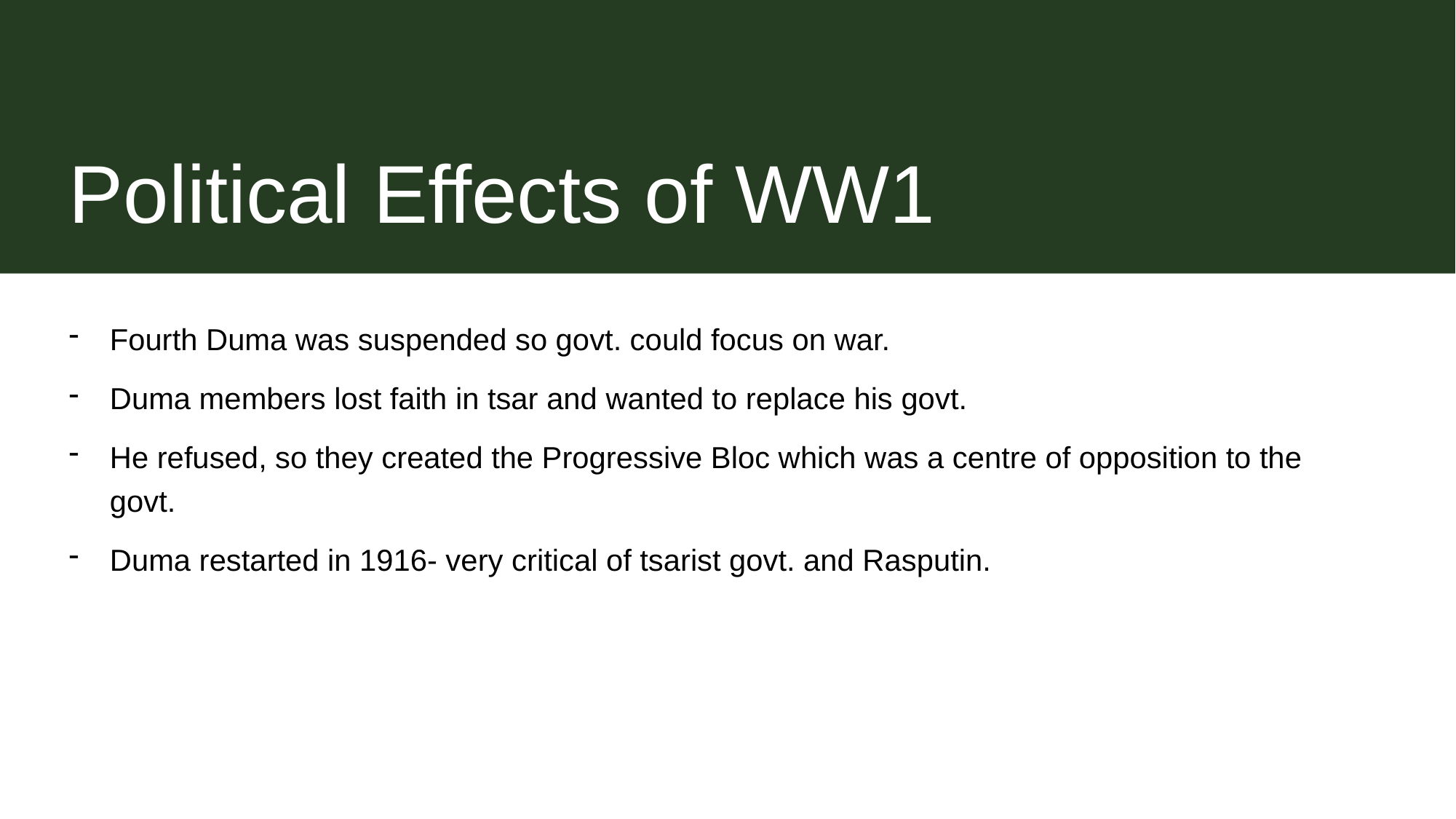

# Political Effects of WW1
Fourth Duma was suspended so govt. could focus on war.
Duma members lost faith in tsar and wanted to replace his govt.
He refused, so they created the Progressive Bloc which was a centre of opposition to the govt.
Duma restarted in 1916- very critical of tsarist govt. and Rasputin.